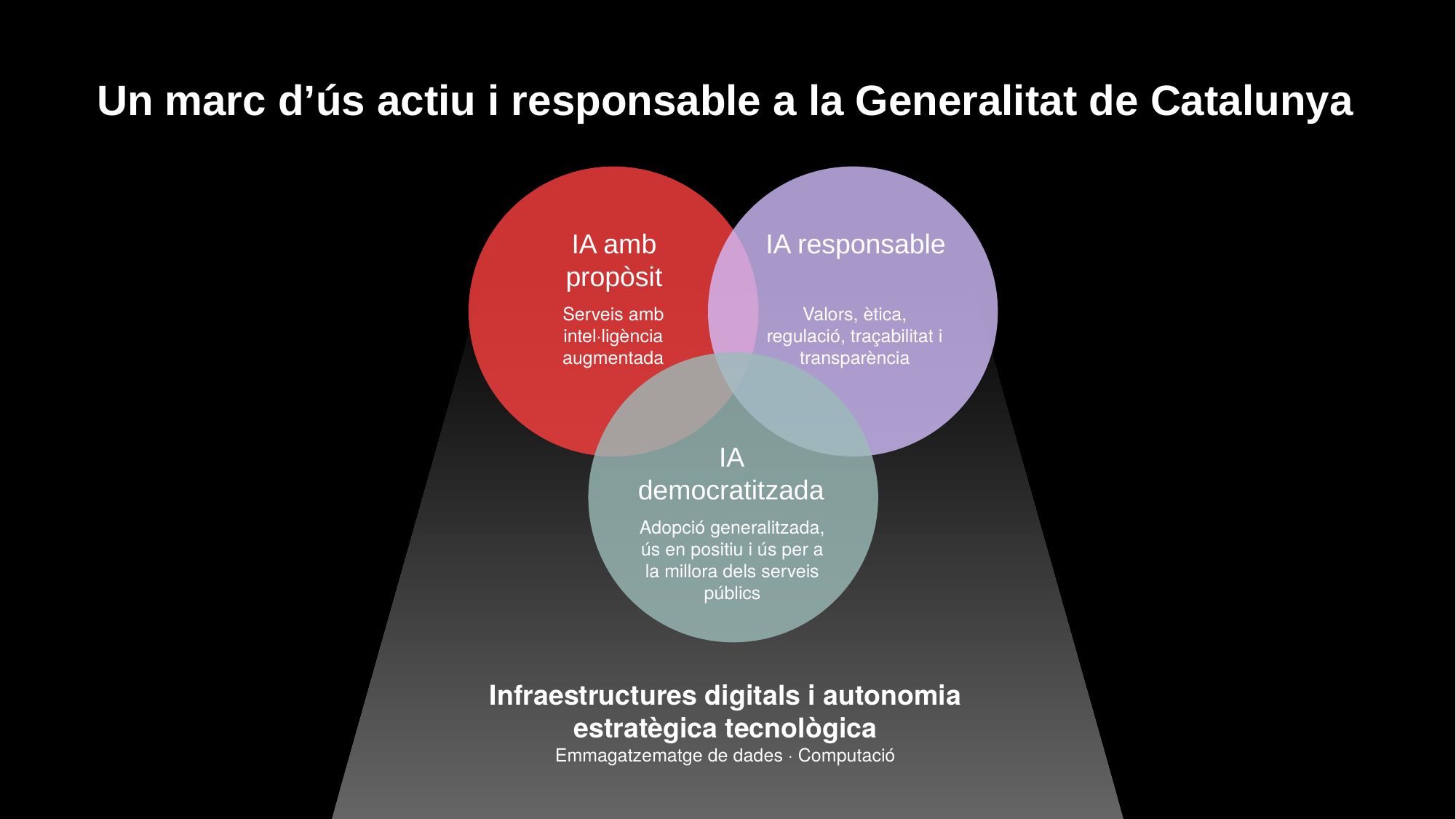

# Un marc d’ús actiu i responsable a la Generalitat de Catalunya

IA amb propòsit
IA responsable

Serveis amb intel·ligència augmentada
Valors, ètica, regulació, traçabilitat i transparència

IA democratitzada
Adopció generalitzada, ús en positiu i ús per a la millora dels serveis públics
Infraestructures digitals i autonomia estratègica tecnològica
Emmagatzematge de dades · Computació